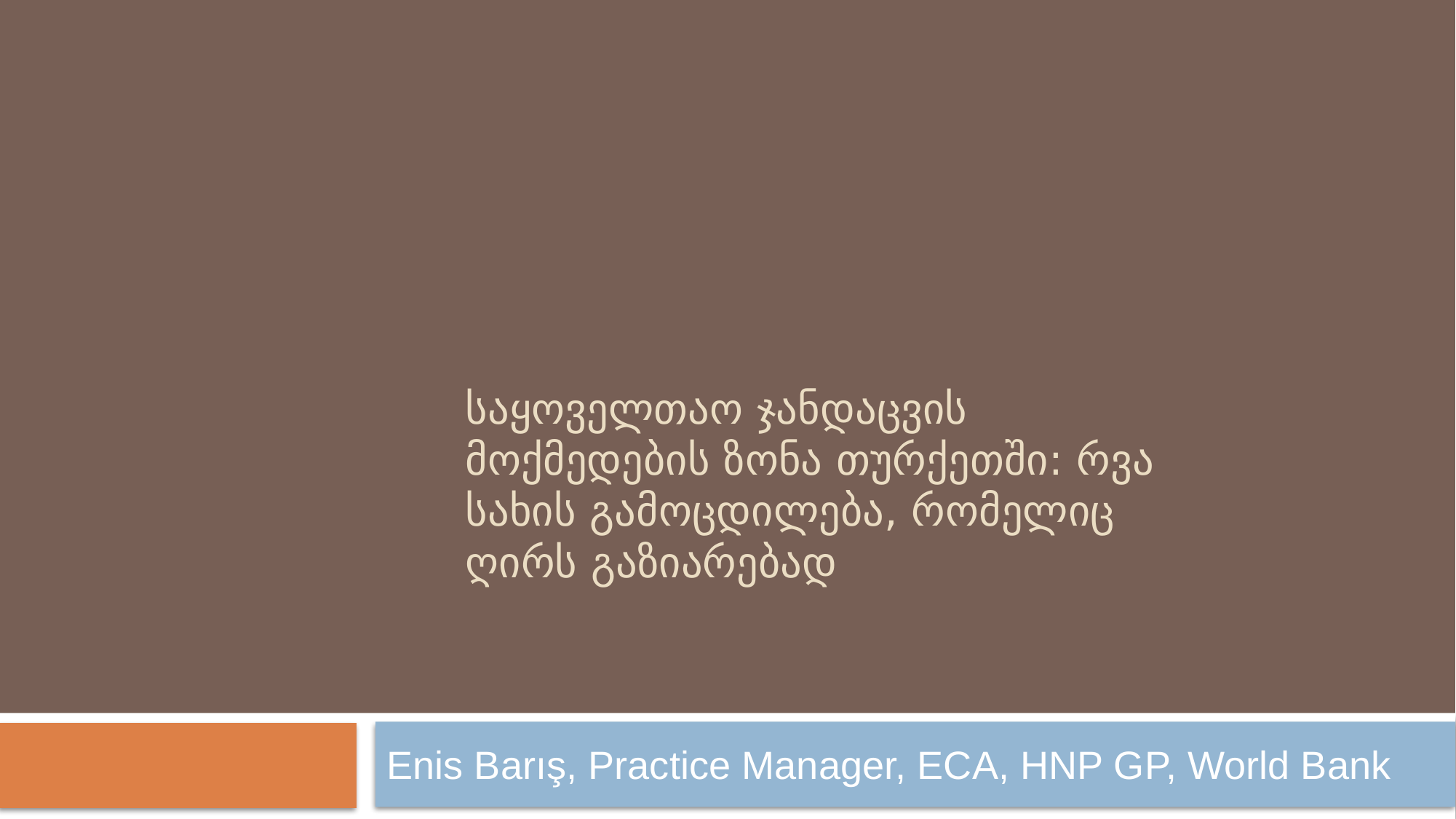

# საყოველთაო ჯანდაცვის მოქმედების ზონა თურქეთში: რვა სახის გამოცდილება, რომელიც ღირს გაზიარებად
Enis Barış, Practice Manager, ECA, HNP GP, World Bank